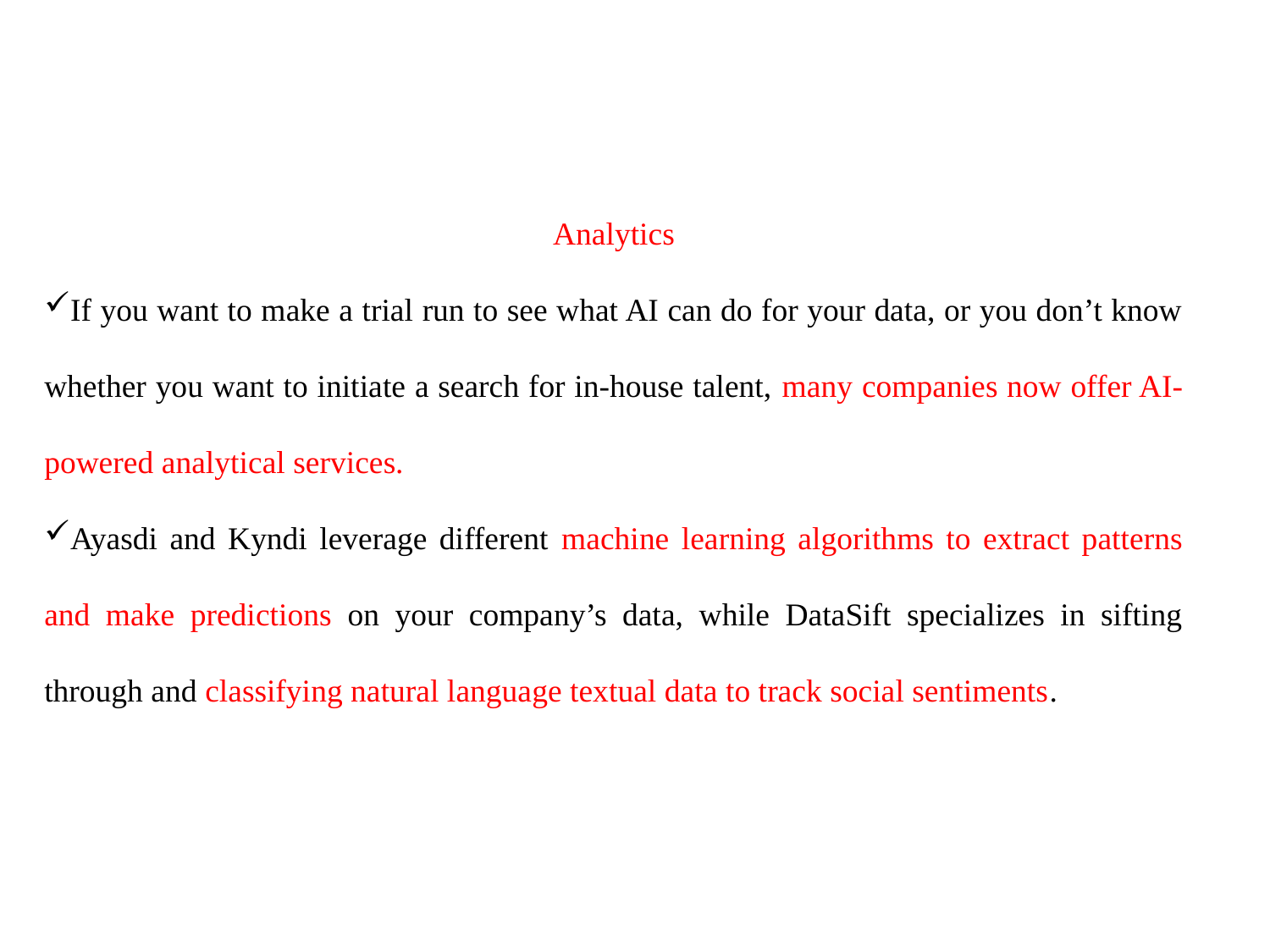

Analytics
If you want to make a trial run to see what AI can do for your data, or you don’t know whether you want to initiate a search for in-house talent, many companies now offer AI-powered analytical services.
Ayasdi and Kyndi leverage different machine learning algorithms to extract patterns and make predictions on your company’s data, while DataSift specializes in sifting through and classifying natural language textual data to track social sentiments.